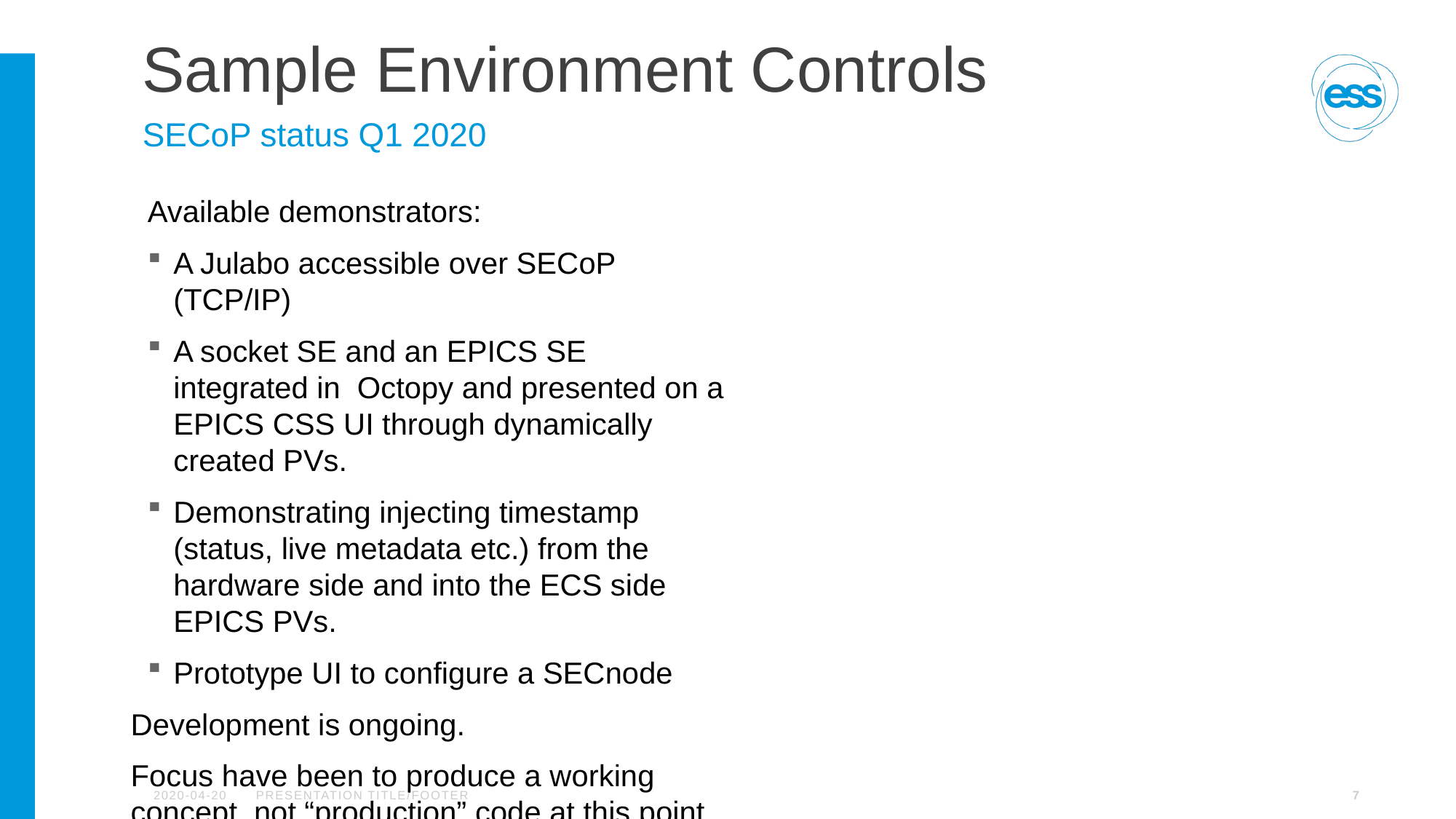

# Sample Environment Controls
SECoP status Q1 2020
Available demonstrators:
A Julabo accessible over SECoP (TCP/IP)
A socket SE and an EPICS SE  integrated in  Octopy and presented on a EPICS CSS UI through dynamically created PVs.
Demonstrating injecting timestamp (status, live metadata etc.) from the hardware side and into the ECS side EPICS PVs.
Prototype UI to configure a SECnode
Development is ongoing.
Focus have been to produce a working concept, not “production” code at this point in time.

2020-04-20
PRESENTATION TITLE/FOOTER
7